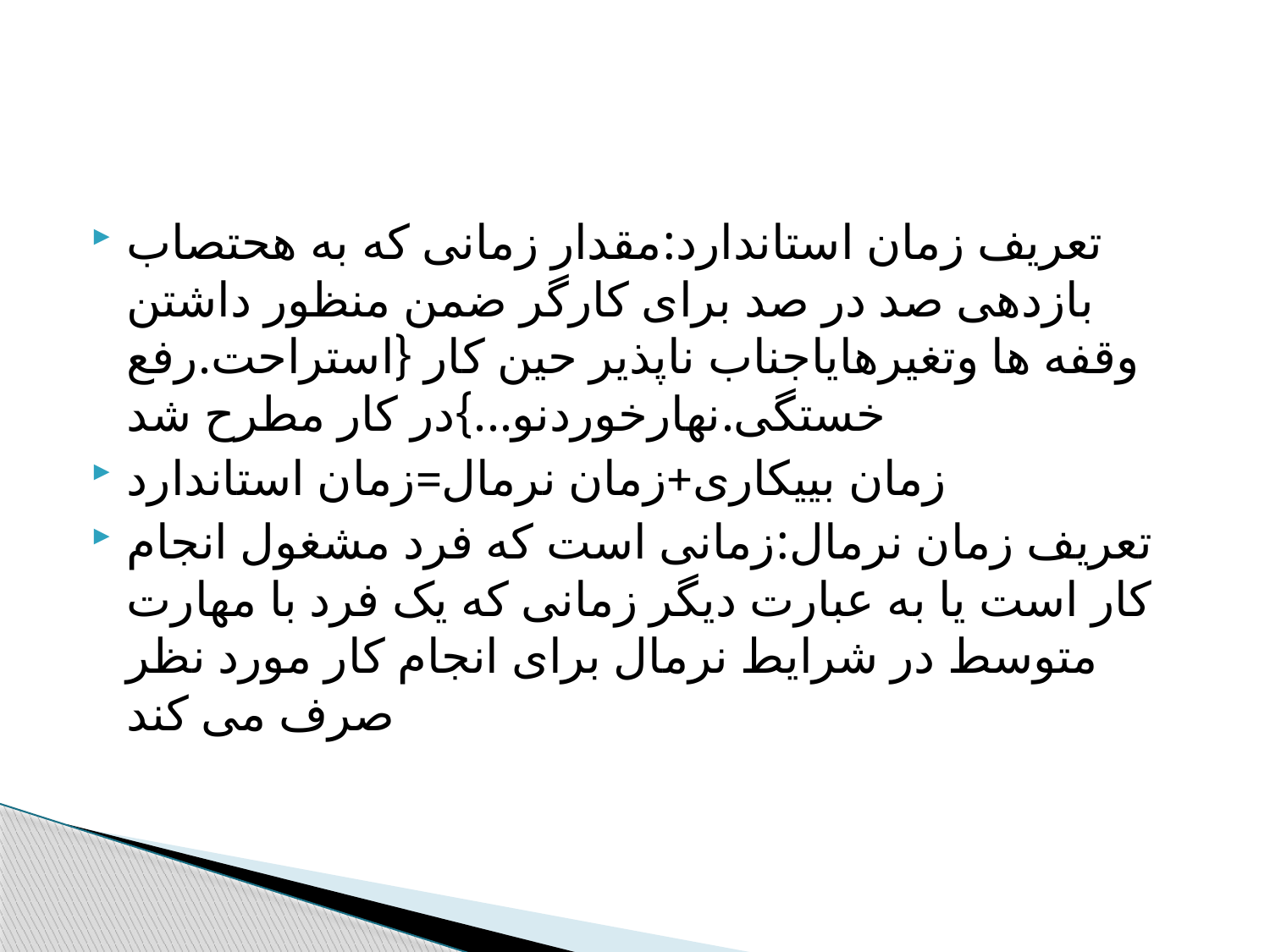

تعریف زمان استاندارد:مقدار زمانی که به هحتصاب بازدهی صد در صد برای کارگر ضمن منظور داشتن وقفه ها وتغیرهایاجناب ناپذیر حین کار {استراحت.رفع خستگی.نهارخوردنو...}در کار مطرح شد
زمان بییکاری+زمان نرمال=زمان استاندارد
تعریف زمان نرمال:زمانی است که فرد مشغول انجام کار است یا به عبارت دیگر زمانی که یک فرد با مهارت متوسط در شرایط نرمال برای انجام کار مورد نظر صرف می کند